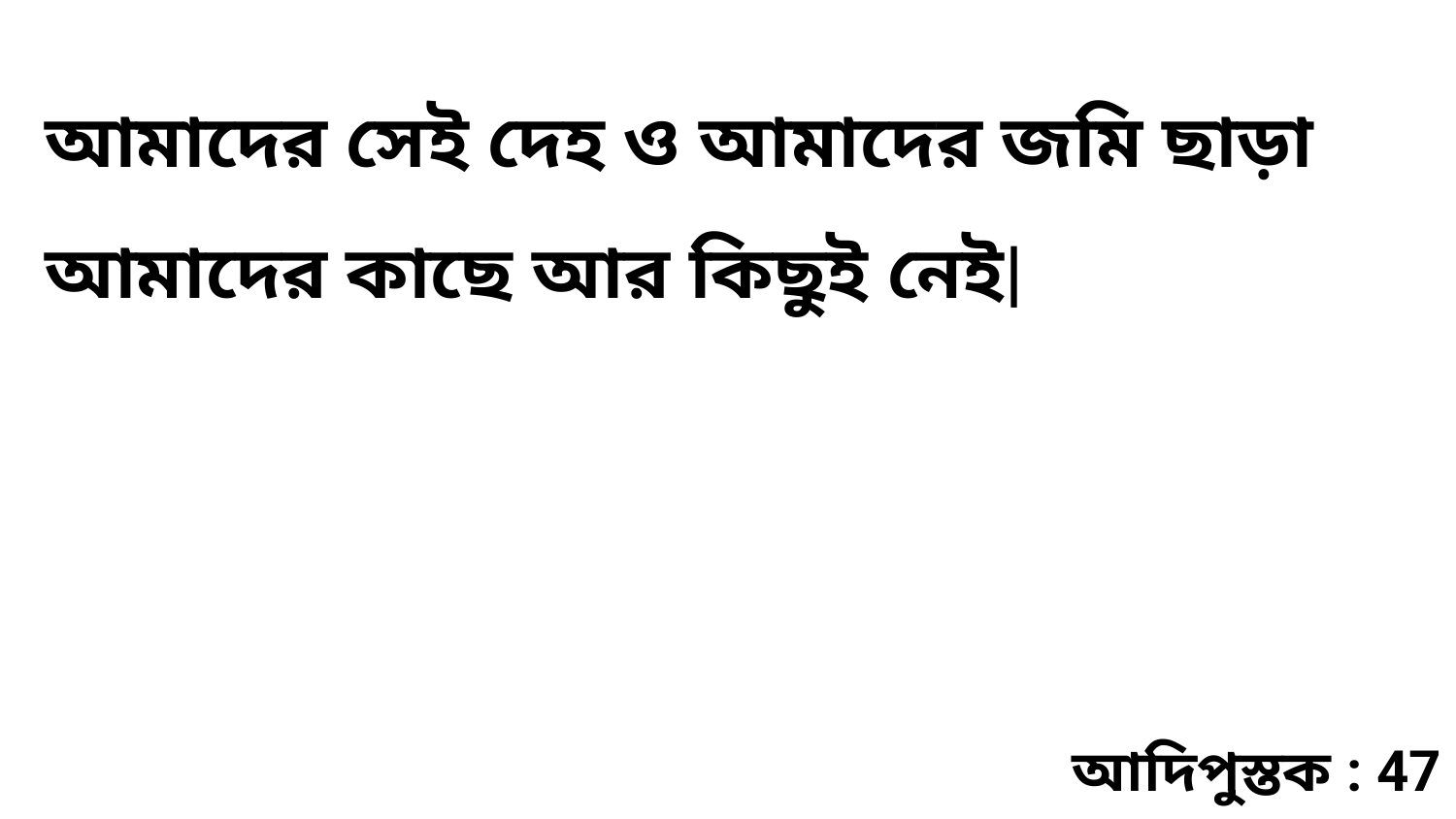

আমাদের সেই দেহ ও আমাদের জমি ছাড়া আমাদের কাছে আর কিছুই নেই|
আদিপুস্তক : 47